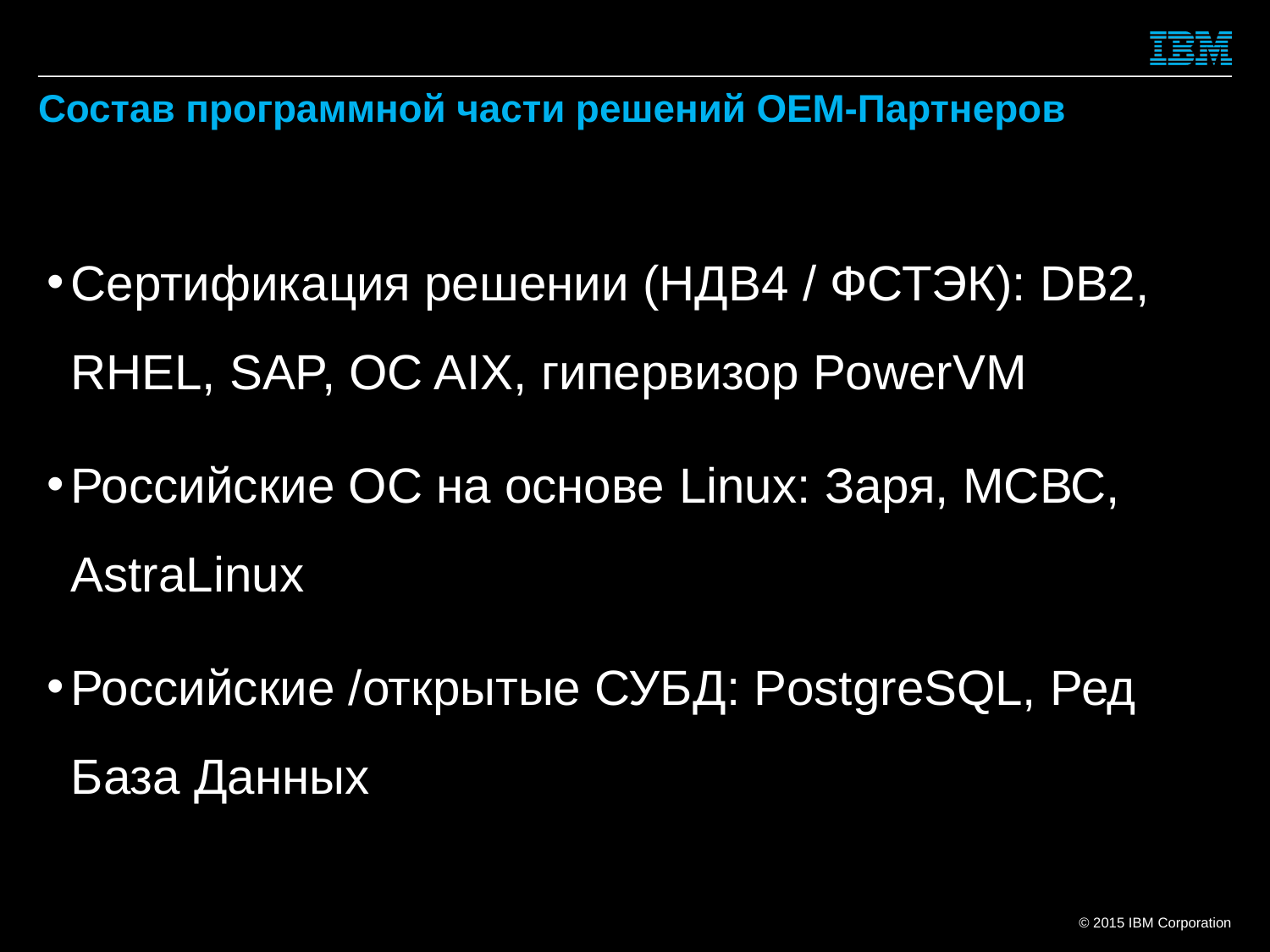

# Состав программной части решений ОЕМ-Партнеров

Сертификация решении (НДВ4 / ФСТЭК): DB2, RHEL, SAP, OC AIX, гипервизор PowerVM
Российские ОС на основе Linux: Заря, МСВС, AstraLinux
Российские /открытые СУБД: PostgreSQL, Ред База Данных